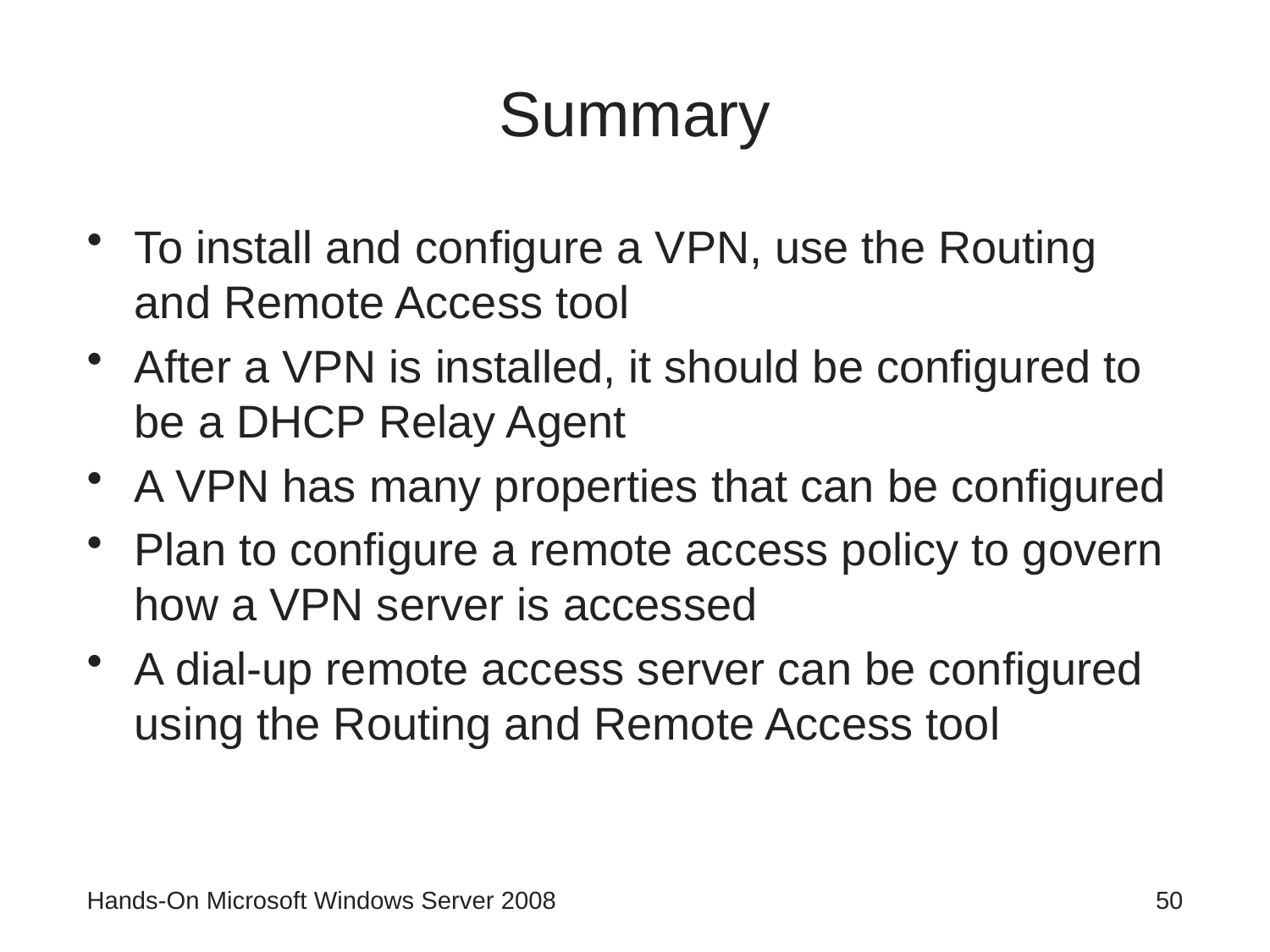

# Summary
To install and configure a VPN, use the Routing and Remote Access tool
After a VPN is installed, it should be configured to be a DHCP Relay Agent
A VPN has many properties that can be configured
Plan to configure a remote access policy to govern how a VPN server is accessed
A dial-up remote access server can be configured using the Routing and Remote Access tool
Hands-On Microsoft Windows Server 2008
50